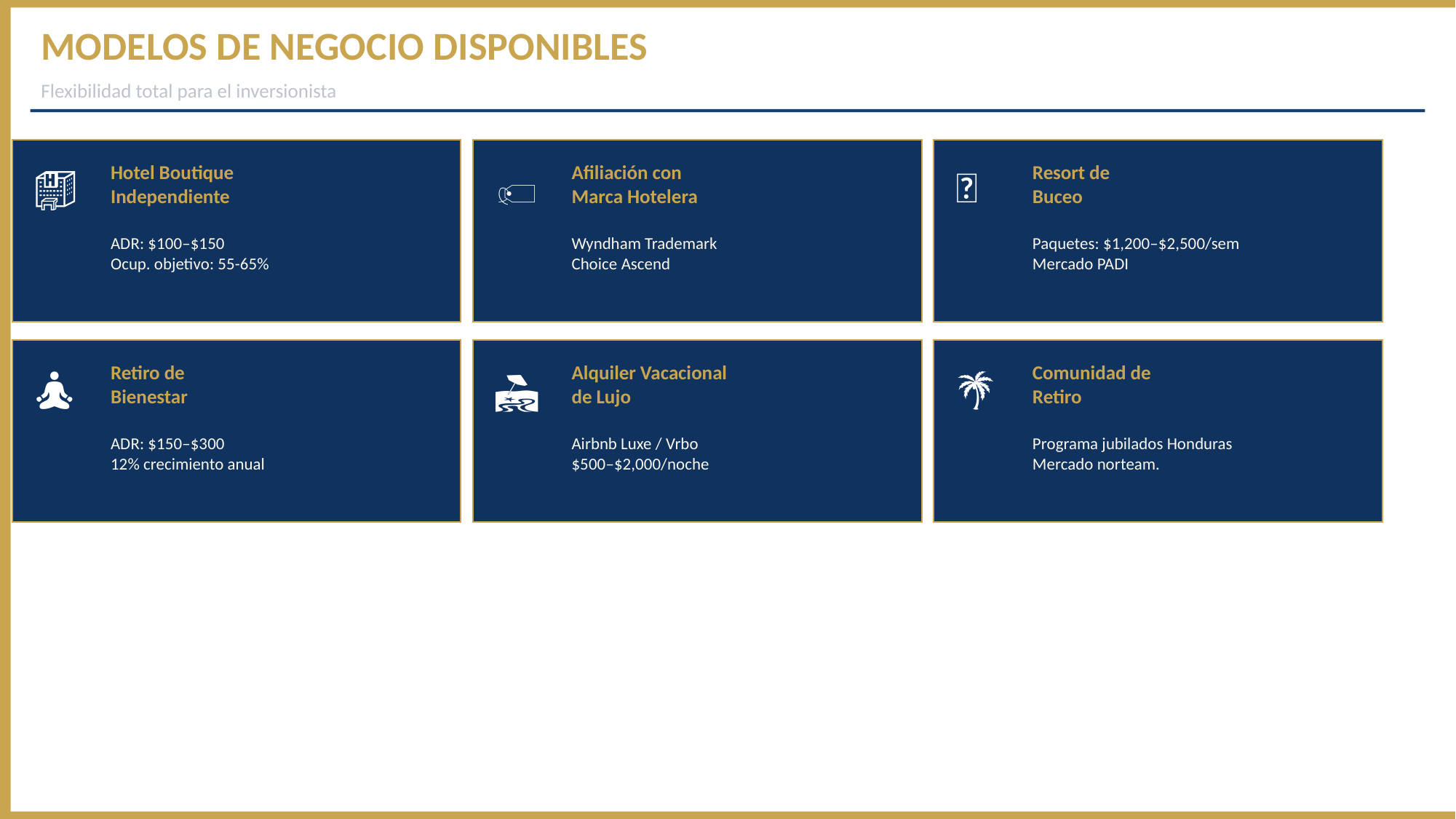

MODELOS DE NEGOCIO DISPONIBLES
Flexibilidad total para el inversionista

🏨
Hotel Boutique
Independiente
🏷️
Afiliación con
Marca Hotelera
🤿
Resort de
Buceo
ADR: $100–$150
Ocup. objetivo: 55-65%
Wyndham Trademark
Choice Ascend
Paquetes: $1,200–$2,500/sem
Mercado PADI

🧘
Retiro de
Bienestar
🏖️
Alquiler Vacacional
de Lujo
🌴
Comunidad de
Retiro
ADR: $150–$300
12% crecimiento anual
Airbnb Luxe / Vrbo
$500–$2,000/noche
Programa jubilados Honduras
Mercado norteam.